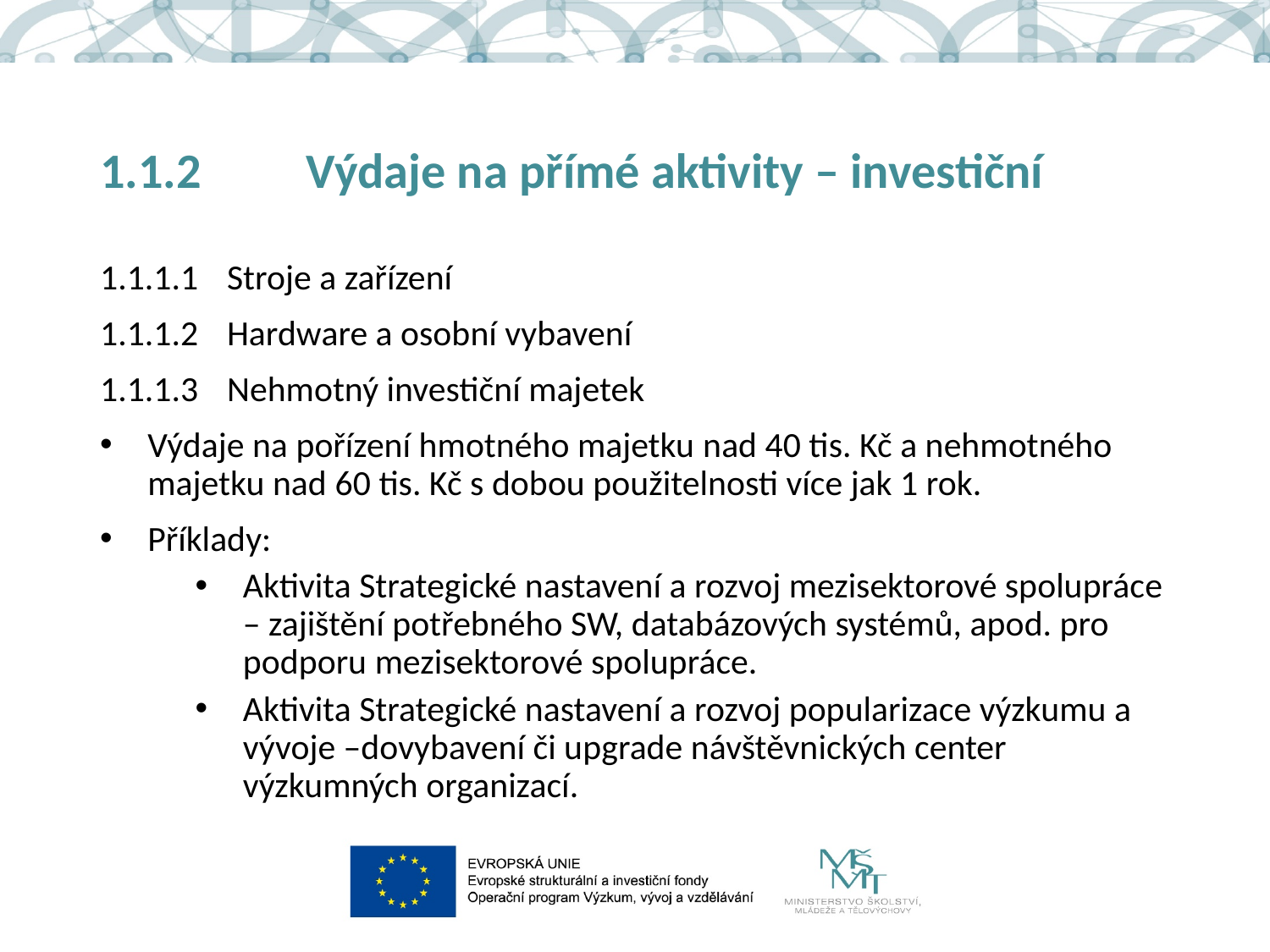

# 1.1.2	Výdaje na přímé aktivity – investiční
1.1.1.1	Stroje a zařízení
1.1.1.2	Hardware a osobní vybavení
1.1.1.3	Nehmotný investiční majetek
Výdaje na pořízení hmotného majetku nad 40 tis. Kč a nehmotného majetku nad 60 tis. Kč s dobou použitelnosti více jak 1 rok.
Příklady:
Aktivita Strategické nastavení a rozvoj mezisektorové spolupráce – zajištění potřebného SW, databázových systémů, apod. pro podporu mezisektorové spolupráce.
Aktivita Strategické nastavení a rozvoj popularizace výzkumu a vývoje –dovybavení či upgrade návštěvnických center výzkumných organizací.